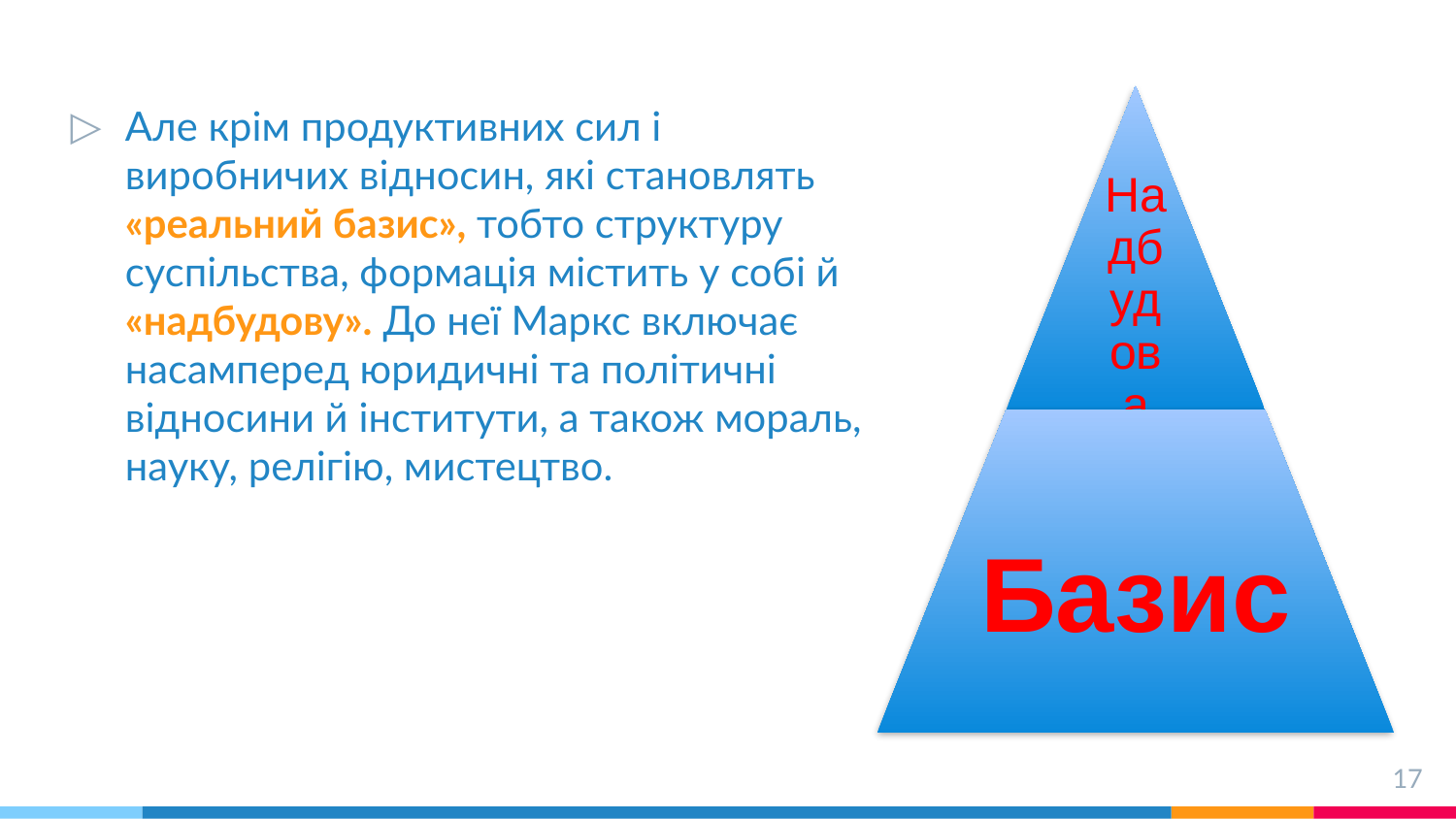

Але крім продуктивних сил і виробничих відносин, які становлять «реальний базис», тобто структуру суспільства, формація містить у собі й «надбудову». До неї Маркс включає насамперед юридичні та політичні відносини й інститути, а також мораль, науку, релігію, мистецтво.
Надбудова
Базис
17